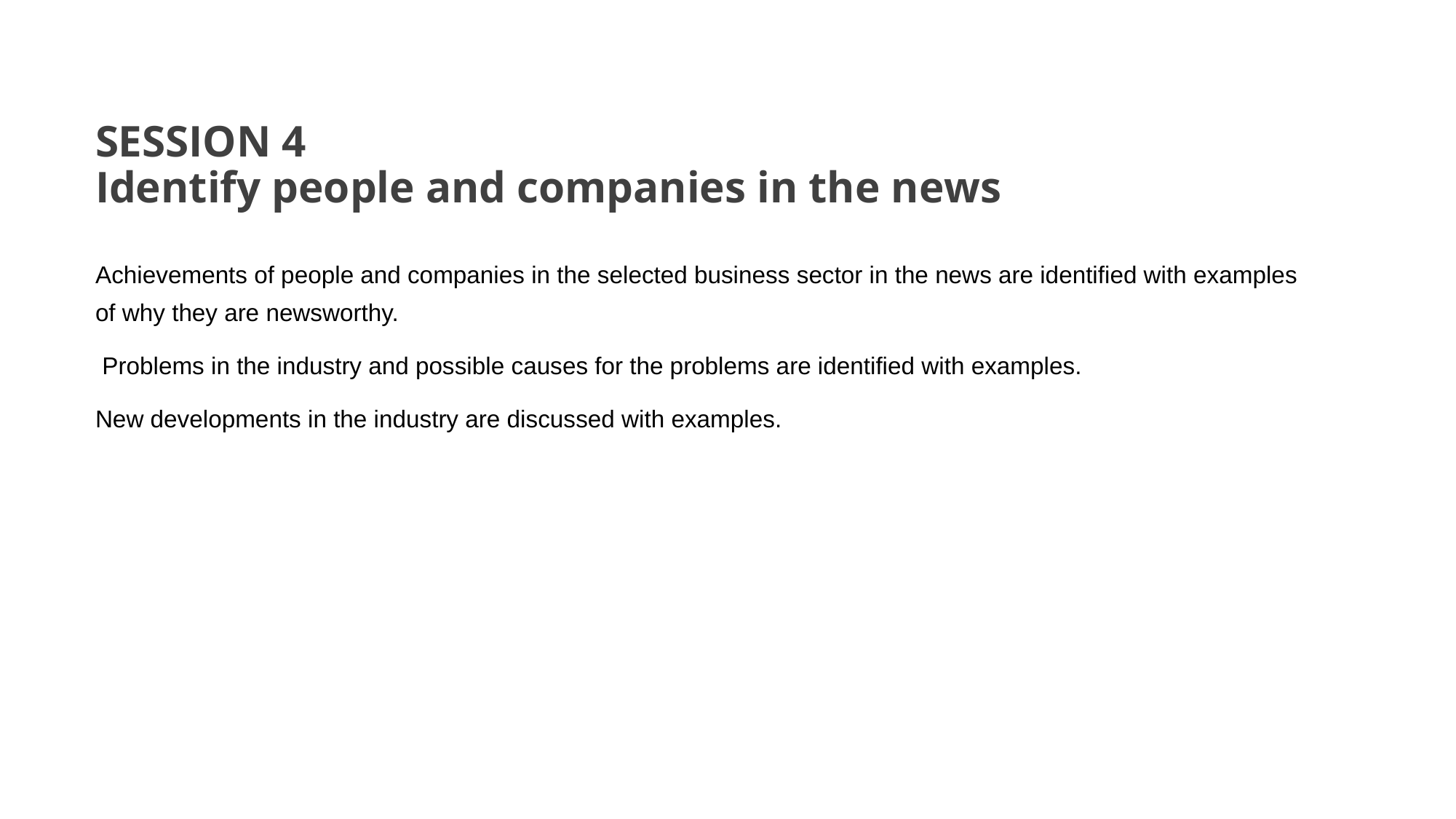

# SESSION 4 Identify people and companies in the news
Achievements of people and companies in the selected business sector in the news are identified with examples of why they are newsworthy.
 Problems in the industry and possible causes for the problems are identified with examples.
New developments in the industry are discussed with examples.